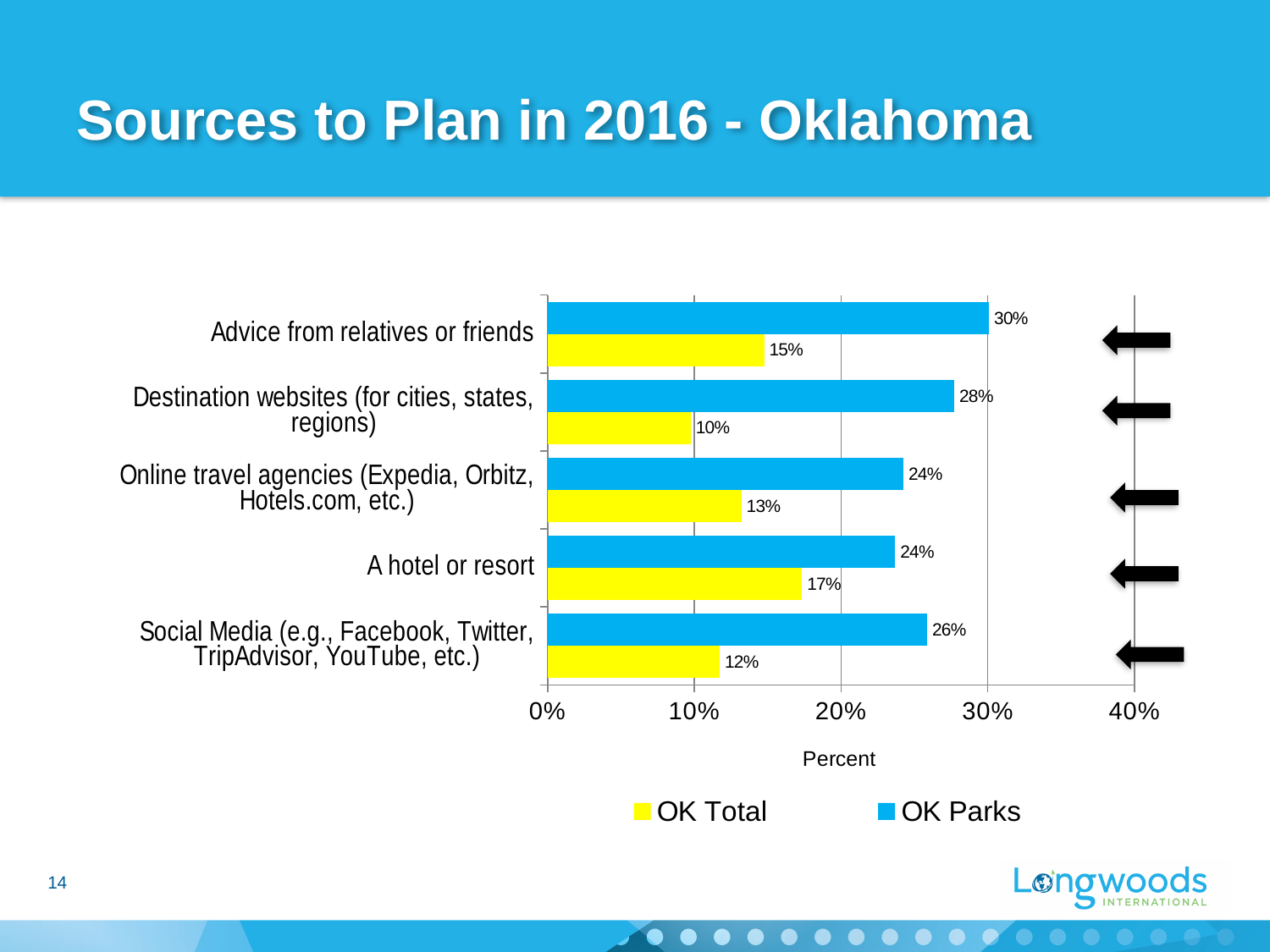

# Sources to Plan in 2016 - Oklahoma

### Chart

| Category | OK Parks | OK Total |
|---|---|---|
| Advice from relatives or friends | 0.3009 | 0.1476 |
| Destination websites (for cities, states, regions) | 0.2772 | 0.0977 |
| Online travel agencies (Expedia, Orbitz, Hotels.com, etc.) | 0.2426 | 0.1321 |
| A hotel or resort | 0.237 | 0.17350000000000002 |
| Social Media (e.g., Facebook, Twitter, TripAdvisor, YouTube, etc.) | 0.2588 | 0.1174 |

14